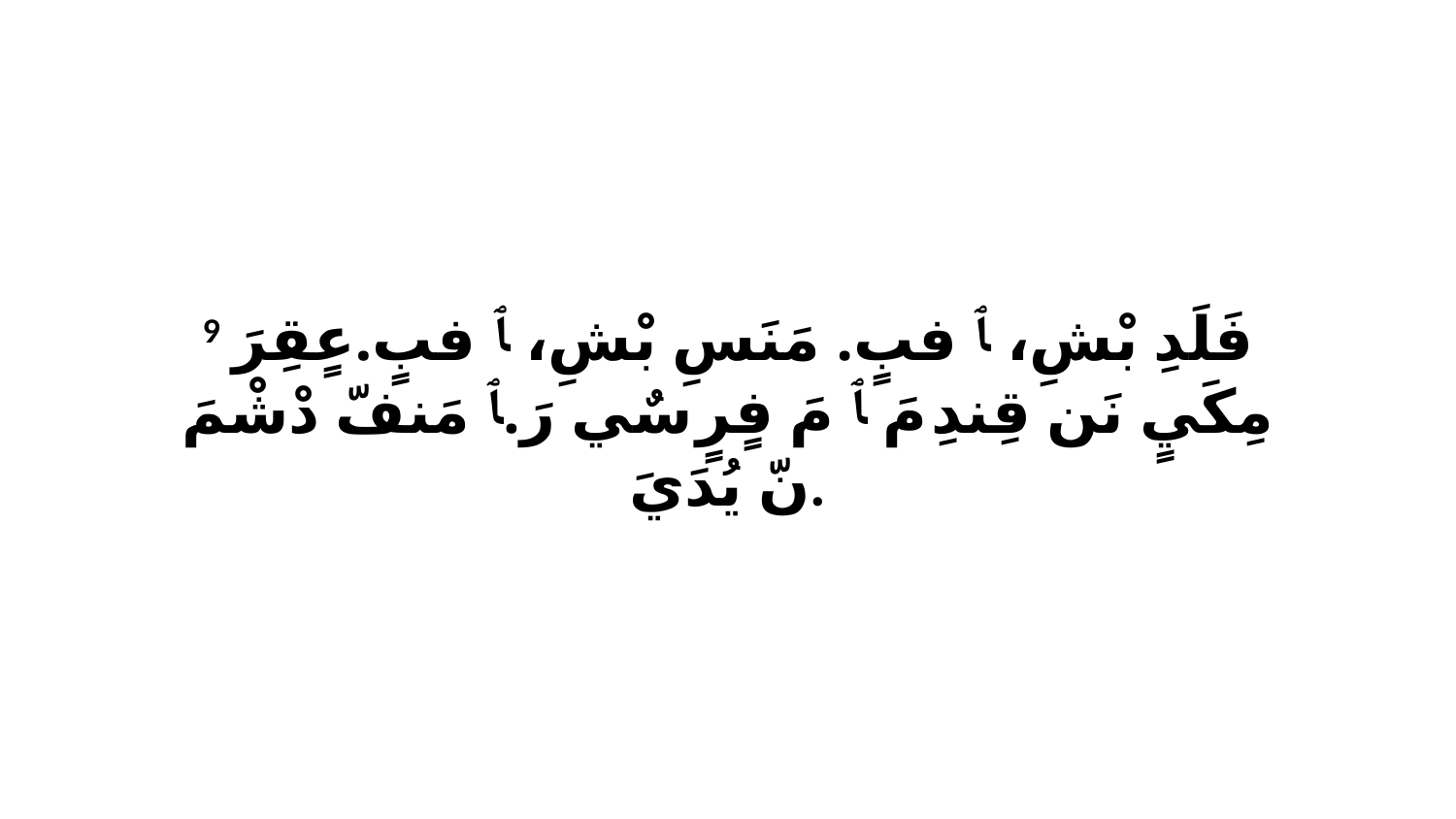

9 فَلَدِ بْشِ، ﭑ فبٍ. مَنَسِ بْشِ، ﭑ فبٍ.عٍقِرَ مِكَيٍ نَن قِندِ مَ ﭑ مَ فٍرٍ سٌي رَ.ﭑ مَنفّ دْشْمَ نّ يُدَيَ.